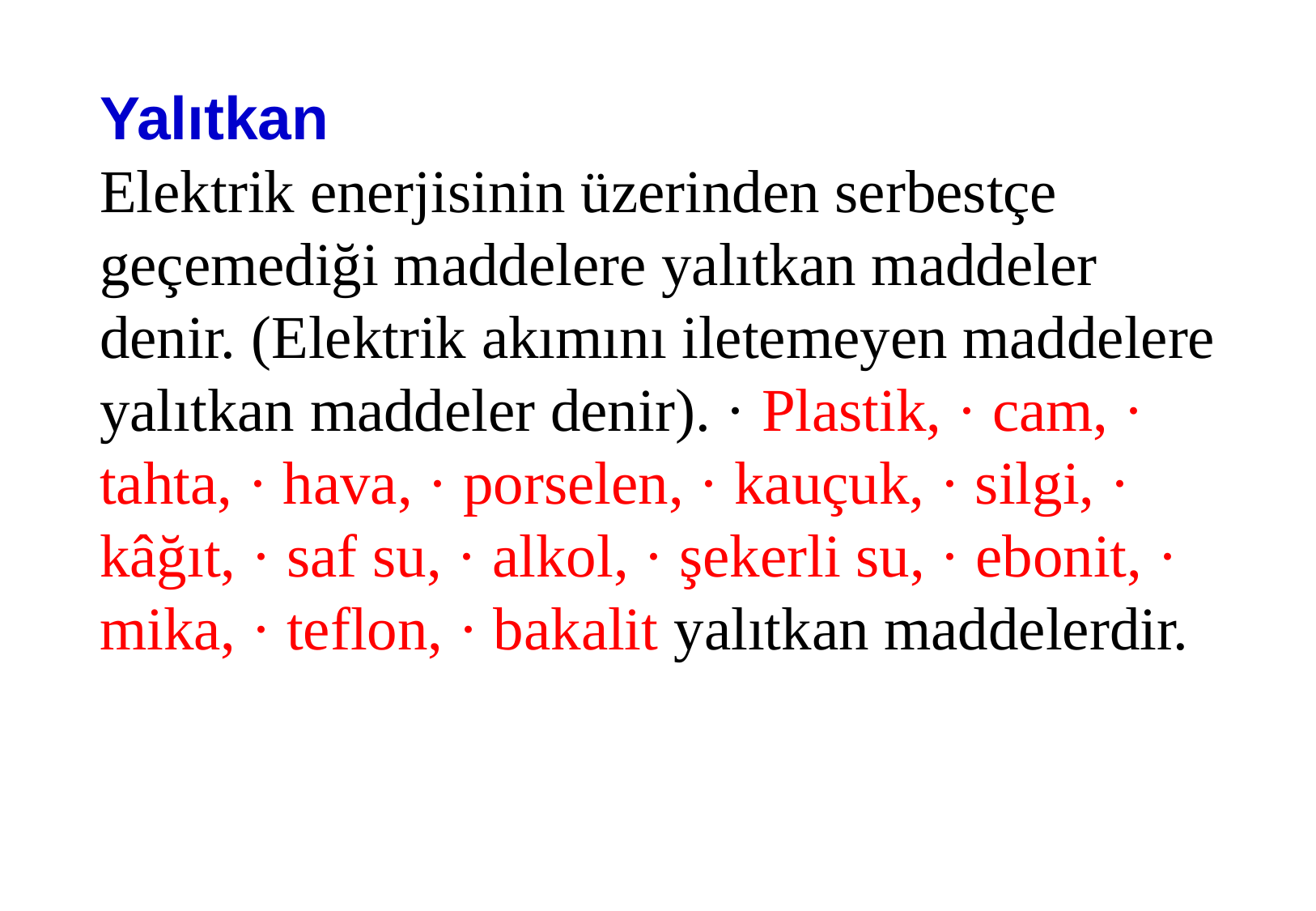

Yalıtkan
Elektrik enerjisinin üzerinden serbestçe geçemediği maddelere yalıtkan maddeler denir. (Elektrik akımını iletemeyen maddelere yalıtkan maddeler denir). · Plastik, · cam, · tahta, · hava, · porselen, · kauçuk, · silgi, · kâğıt, · saf su, · alkol, · şekerli su, · ebonit, · mika, · teflon, · bakalit yalıtkan maddelerdir.
21